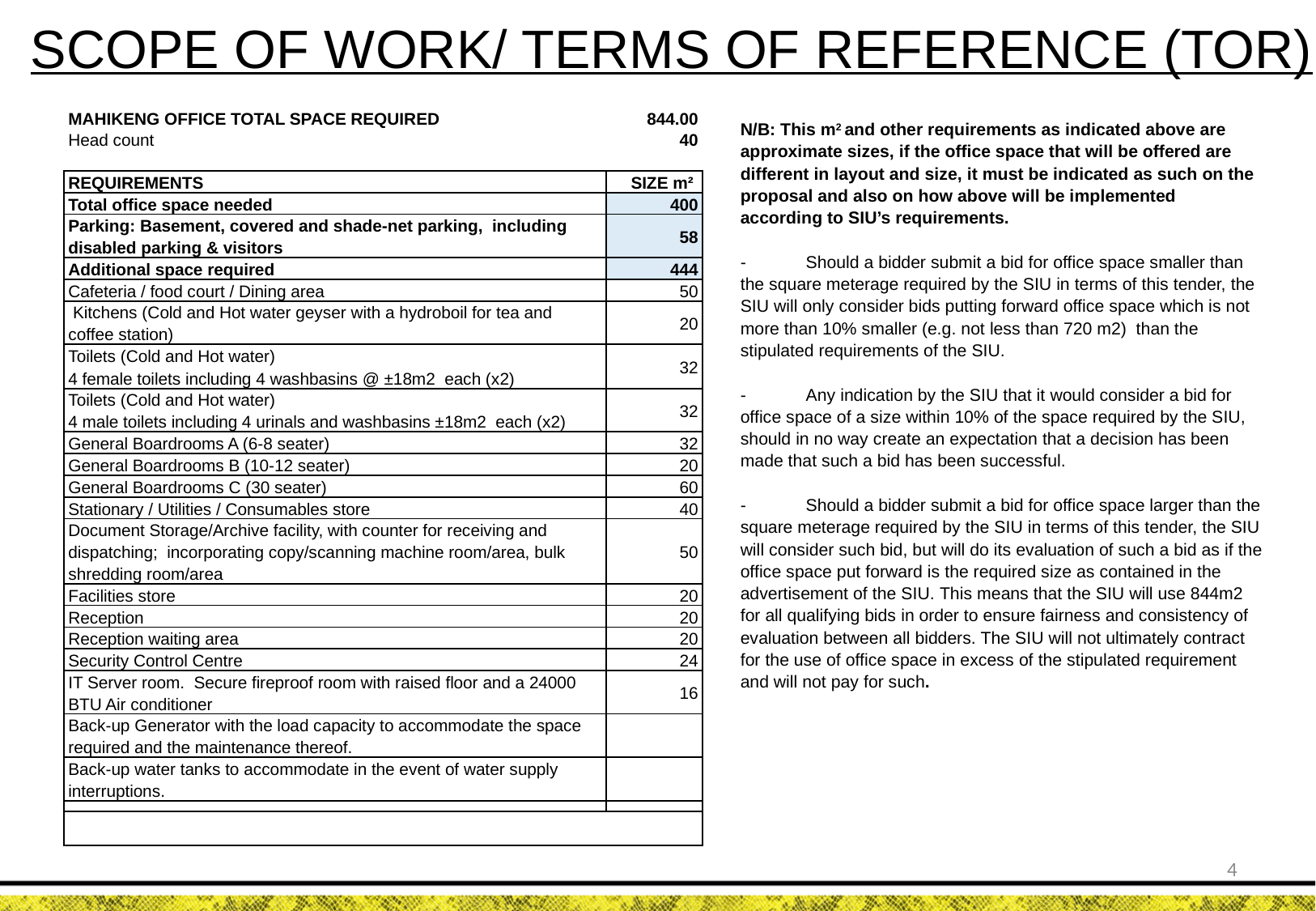

# SCOPE OF WORK/ TERMS OF REFERENCE (TOR)
| MAHIKENG OFFICE TOTAL SPACE REQUIRED | 844.00 |
| --- | --- |
| Head count | 40 |
|  |  |
| REQUIREMENTS | SIZE m² |
| Total office space needed | 400 |
| Parking: Basement, covered and shade-net parking, including disabled parking & visitors | 58 |
| Additional space required | 444 |
| Cafeteria / food court / Dining area | 50 |
| Kitchens (Cold and Hot water geyser with a hydroboil for tea and coffee station) | 20 |
| Toilets (Cold and Hot water) 4 female toilets including 4 washbasins @ ±18m2 each (x2) | 32 |
| Toilets (Cold and Hot water) 4 male toilets including 4 urinals and washbasins ±18m2 each (x2) | 32 |
| General Boardrooms A (6-8 seater) | 32 |
| General Boardrooms B (10-12 seater) | 20 |
| General Boardrooms C (30 seater) | 60 |
| Stationary / Utilities / Consumables store | 40 |
| Document Storage/Archive facility, with counter for receiving and dispatching; incorporating copy/scanning machine room/area, bulk shredding room/area | 50 |
| Facilities store | 20 |
| Reception | 20 |
| Reception waiting area | 20 |
| Security Control Centre | 24 |
| IT Server room. Secure fireproof room with raised floor and a 24000 BTU Air conditioner | 16 |
| Back-up Generator with the load capacity to accommodate the space required and the maintenance thereof. |  |
| Back-up water tanks to accommodate in the event of water supply interruptions. |  |
|  |  |
|  |  |
N/B: This m2 and other requirements as indicated above are approximate sizes, if the office space that will be offered are different in layout and size, it must be indicated as such on the proposal and also on how above will be implemented according to SIU’s requirements.

-	Should a bidder submit a bid for office space smaller than the square meterage required by the SIU in terms of this tender, the SIU will only consider bids putting forward office space which is not more than 10% smaller (e.g. not less than 720 m2)  than the stipulated requirements of the SIU.

-	Any indication by the SIU that it would consider a bid for office space of a size within 10% of the space required by the SIU, should in no way create an expectation that a decision has been made that such a bid has been successful.

-	Should a bidder submit a bid for office space larger than the square meterage required by the SIU in terms of this tender, the SIU will consider such bid, but will do its evaluation of such a bid as if the office space put forward is the required size as contained in the advertisement of the SIU. This means that the SIU will use 844m2 for all qualifying bids in order to ensure fairness and consistency of evaluation between all bidders. The SIU will not ultimately contract for the use of office space in excess of the stipulated requirement and will not pay for such.

4